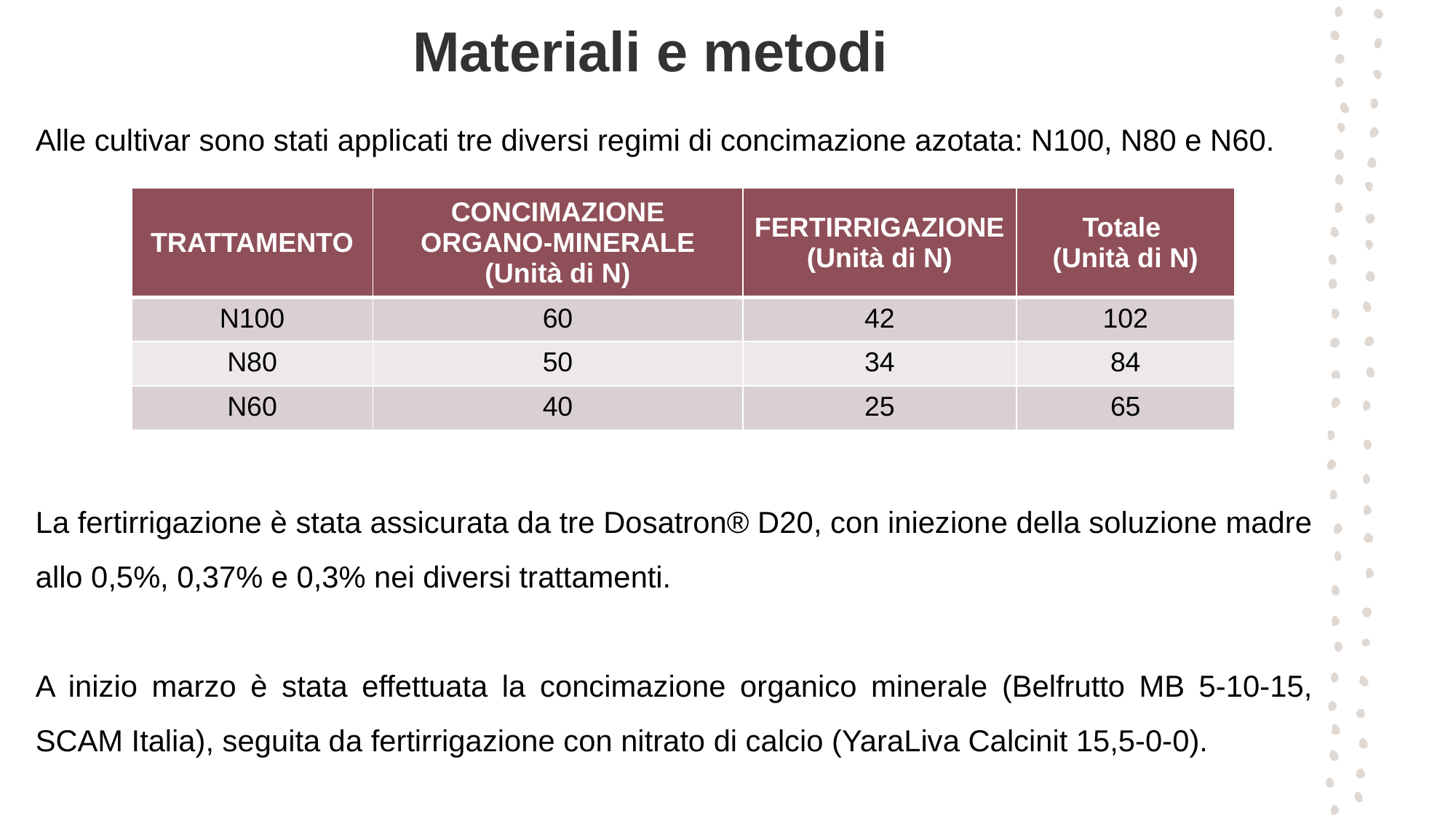

Materiali e metodi
Alle cultivar sono stati applicati tre diversi regimi di concimazione azotata: N100, N80 e N60.

La fertirrigazione è stata assicurata da tre Dosatron® D20, con iniezione della soluzione madre allo 0,5%, 0,37% e 0,3% nei diversi trattamenti.

A inizio marzo è stata effettuata la concimazione organico minerale (Belfrutto MB 5-10-15, SCAM Italia), seguita da fertirrigazione con nitrato di calcio (YaraLiva Calcinit 15,5-0-0).
| TRATTAMENTO | CONCIMAZIONE ORGANO-MINERALE (Unità di N) | FERTIRRIGAZIONE (Unità di N) | Totale (Unità di N) |
| --- | --- | --- | --- |
| N100 | 60 | 42 | 102 |
| N80 | 50 | 34 | 84 |
| N60 | 40 | 25 | 65 |